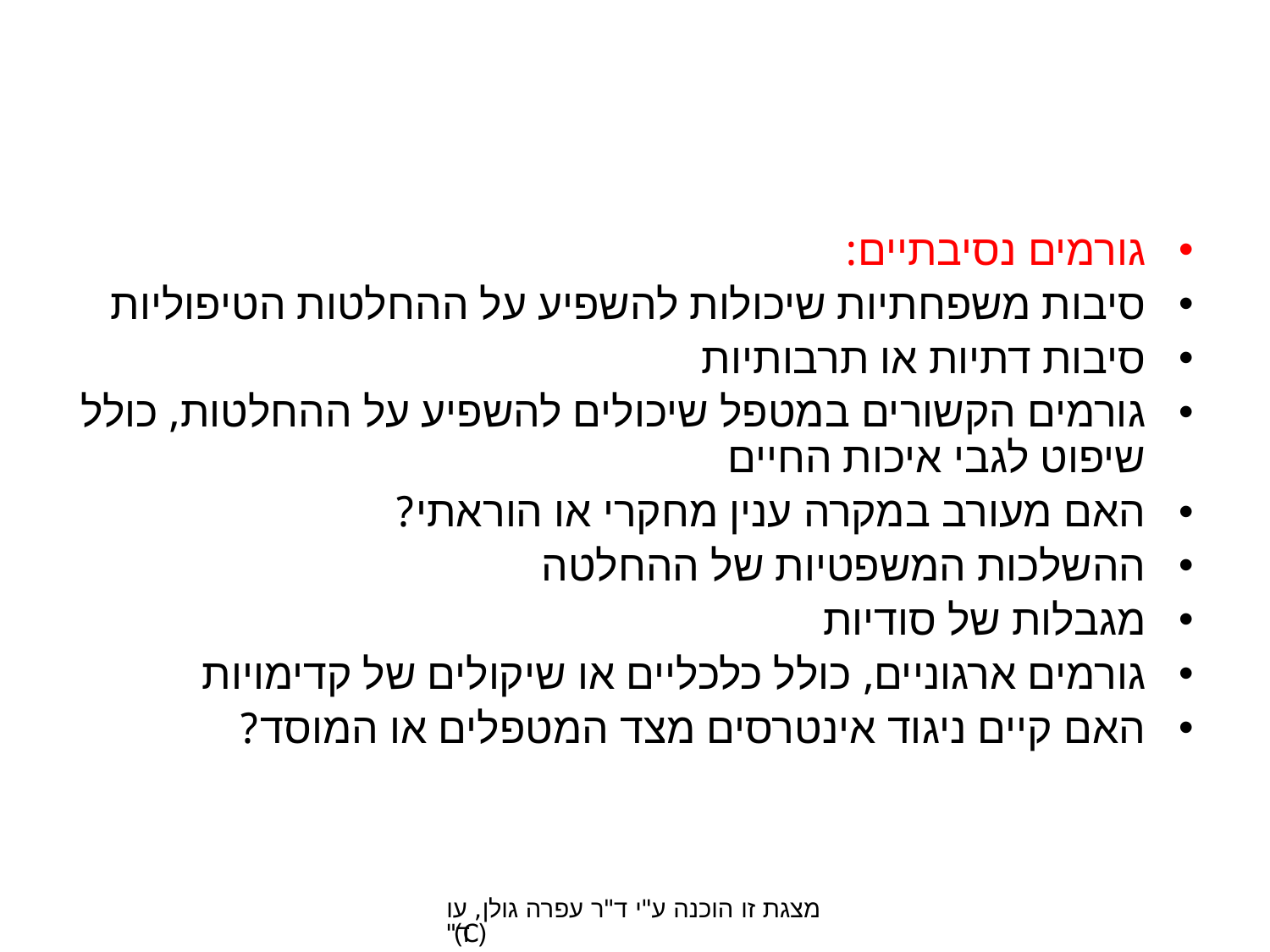

#
גורמים נסיבתיים:
סיבות משפחתיות שיכולות להשפיע על ההחלטות הטיפוליות
סיבות דתיות או תרבותיות
גורמים הקשורים במטפל שיכולים להשפיע על ההחלטות, כולל שיפוט לגבי איכות החיים
האם מעורב במקרה ענין מחקרי או הוראתי?
ההשלכות המשפטיות של ההחלטה
מגבלות של סודיות
גורמים ארגוניים, כולל כלכליים או שיקולים של קדימויות
האם קיים ניגוד אינטרסים מצד המטפלים או המוסד?

מצגת זו הוכנה ע"י ד"ר עפרה גולן, עו"ד (C)